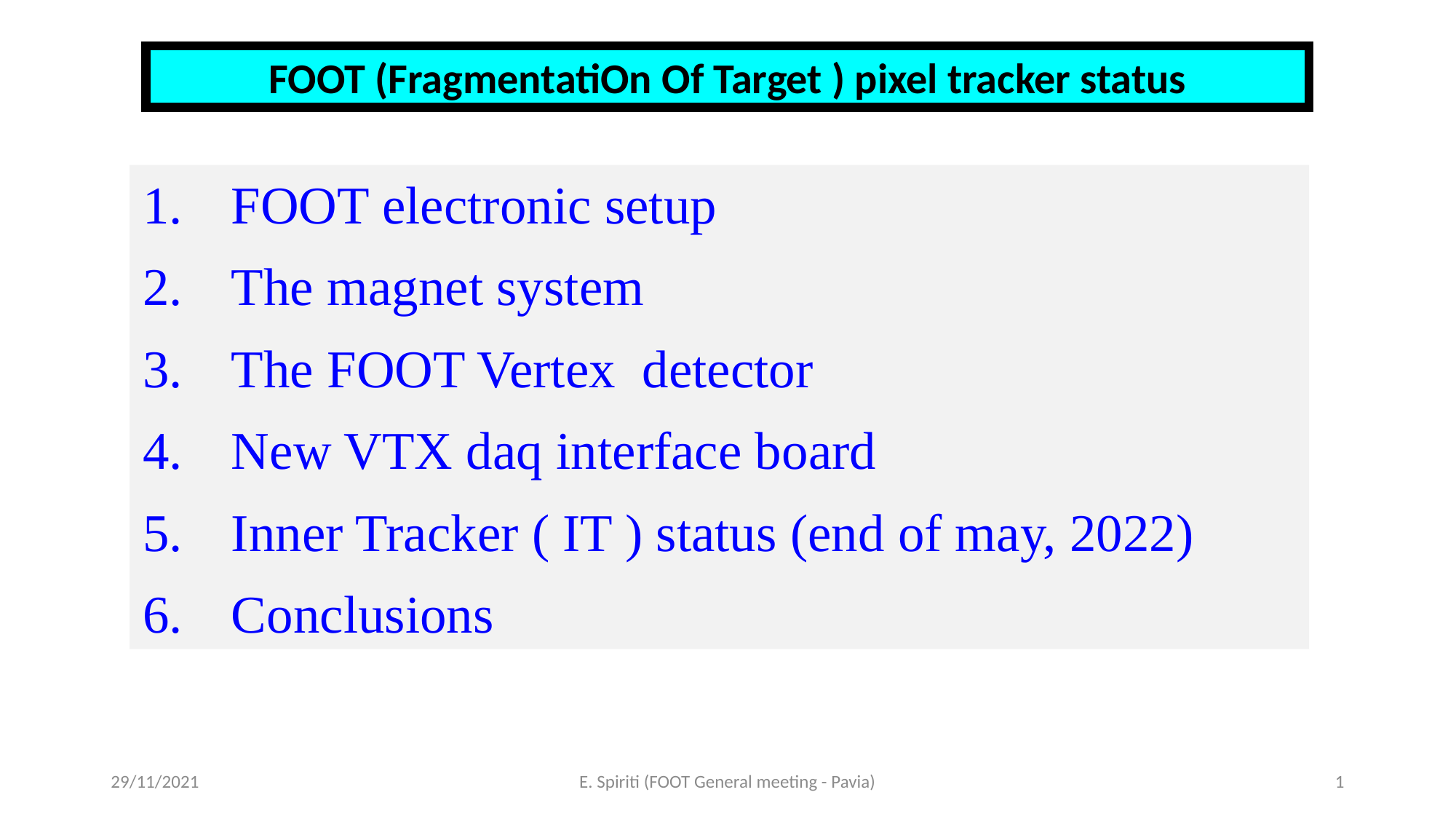

FOOT (FragmentatiOn Of Target ) pixel tracker status
FOOT electronic setup
The magnet system
The FOOT Vertex  detector
New VTX daq interface board
Inner Tracker ( IT ) status (end of may, 2022)
Conclusions
29/11/2021
E. Spiriti (FOOT General meeting - Pavia)
1